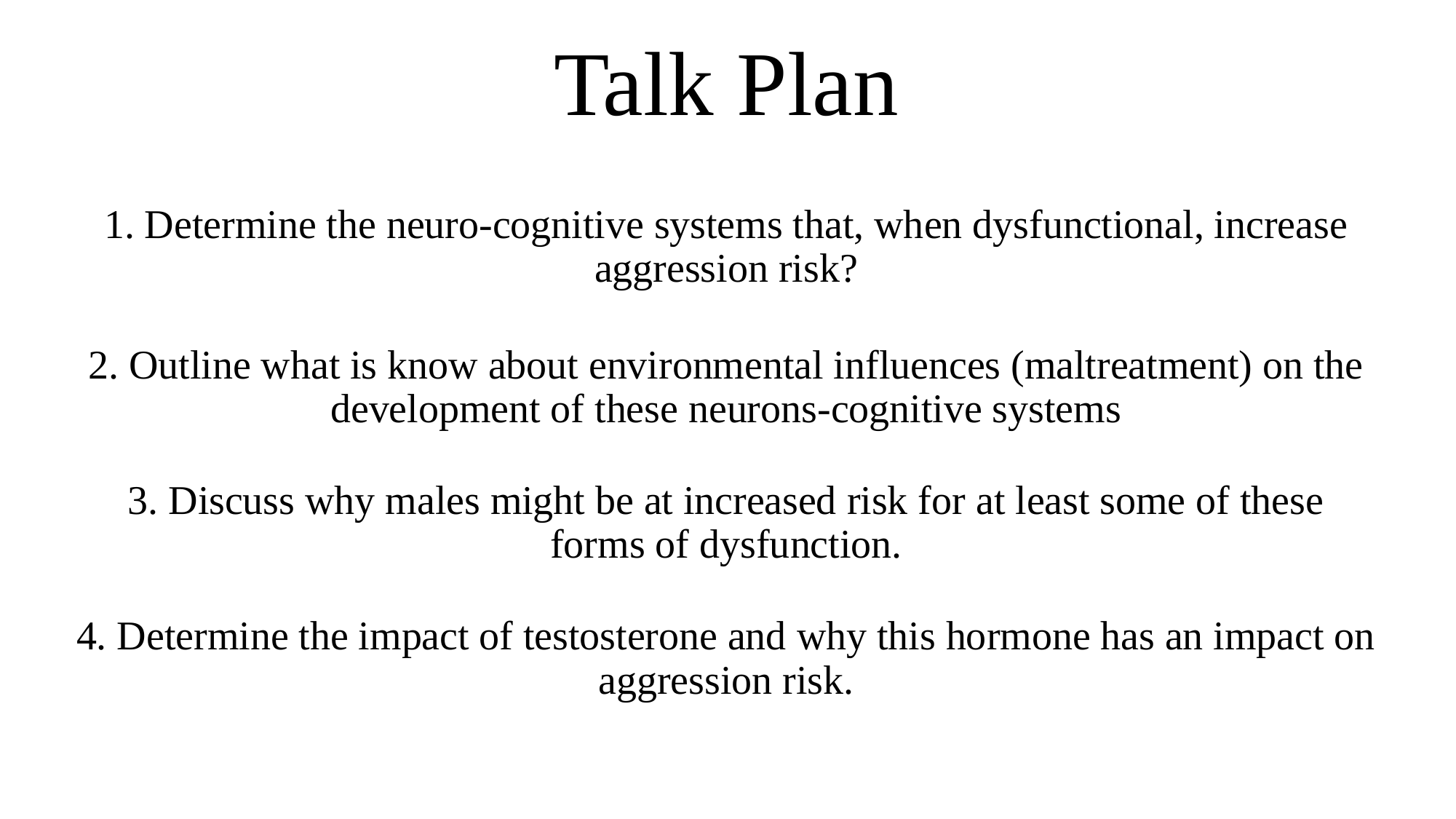

Talk Plan
1. Determine the neuro-cognitive systems that, when dysfunctional, increase aggression risk?
2. Outline what is know about environmental influences (maltreatment) on the development of these neurons-cognitive systems
3. Discuss why males might be at increased risk for at least some of these forms of dysfunction.
4. Determine the impact of testosterone and why this hormone has an impact on aggression risk.